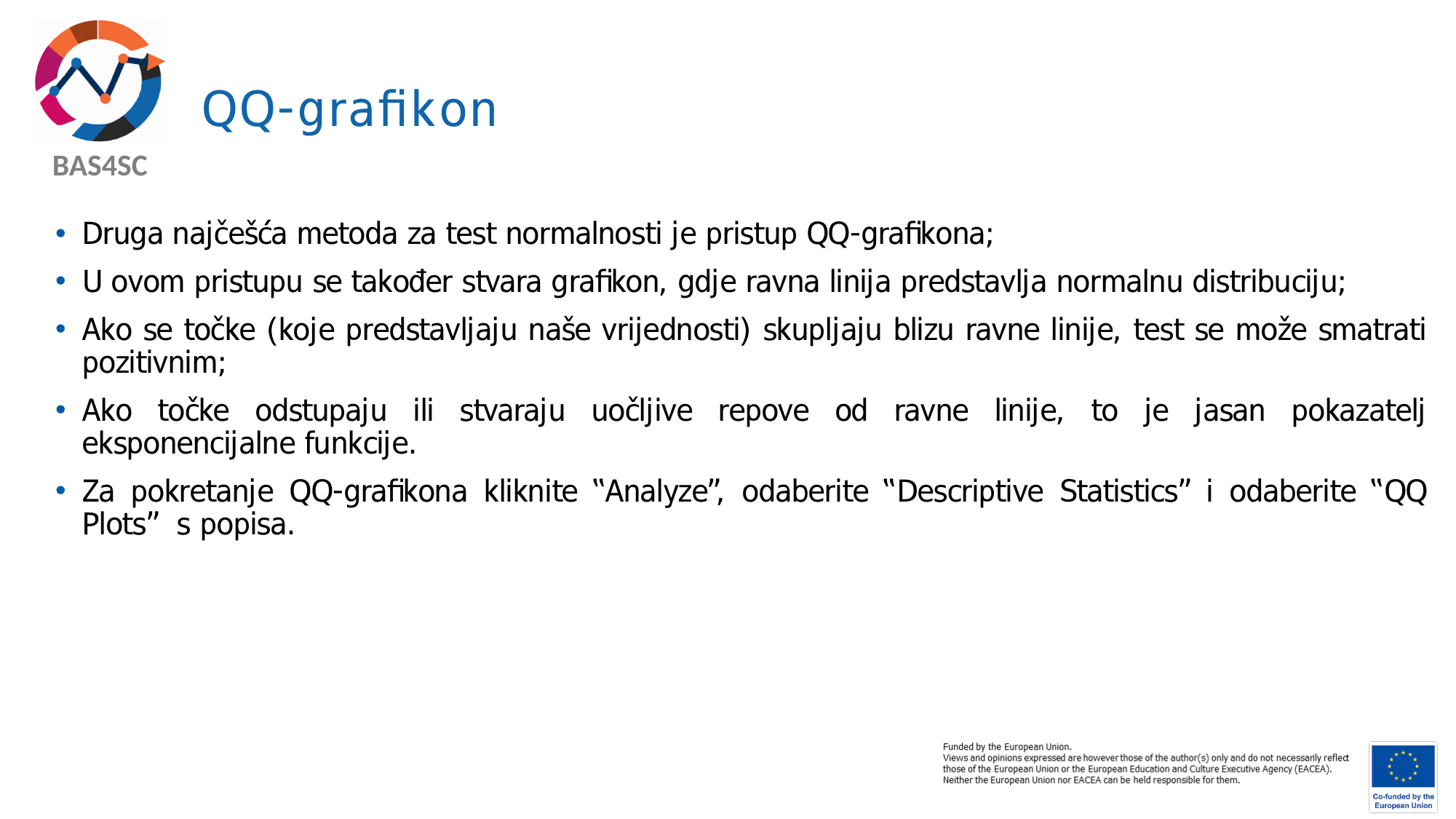

# QQ-grafikon
Druga najčešća metoda za test normalnosti je pristup QQ-grafikona;
U ovom pristupu se također stvara grafikon, gdje ravna linija predstavlja normalnu distribuciju;
Ako se točke (koje predstavljaju naše vrijednosti) skupljaju blizu ravne linije, test se može smatrati pozitivnim;
Ako točke odstupaju ili stvaraju uočljive repove od ravne linije, to je jasan pokazatelj eksponencijalne funkcije.
Za pokretanje QQ-grafikona kliknite “Analyze”, odaberite “Descriptive Statistics” i odaberite “QQ Plots”  s popisa.